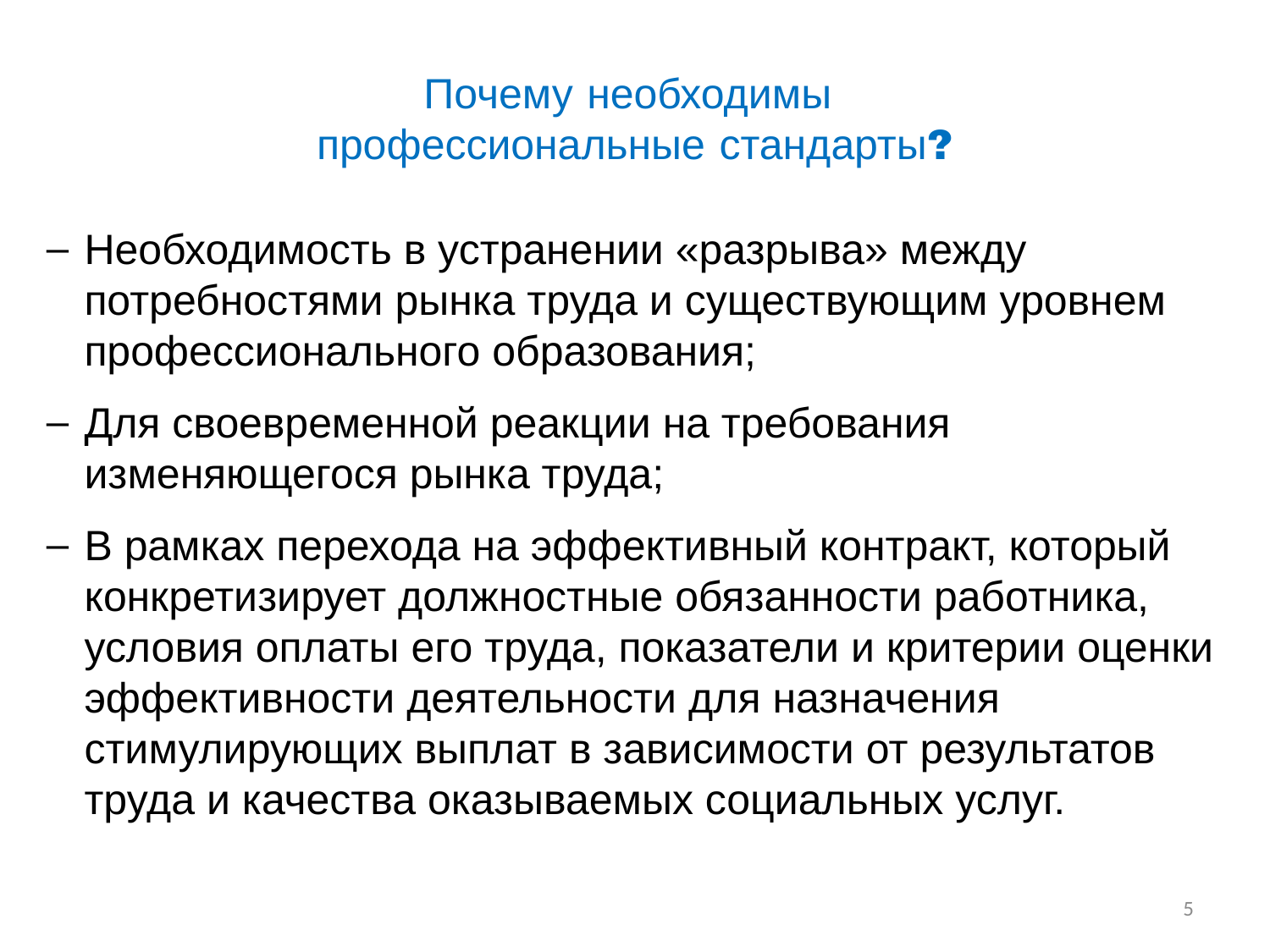

# Почему необходимы профессиональные стандарты?
Необходимость в устранении «разрыва» между потребностями рынка труда и существующим уровнем профессионального образования;
Для своевременной реакции на требования изменяющегося рынка труда;
В рамках перехода на эффективный контракт, который конкретизирует должностные обязанности работника, условия оплаты его труда, показатели и критерии оценки эффективности деятельности для назначения стимулирующих выплат в зависимости от результатов труда и качества оказываемых социальных услуг.
5